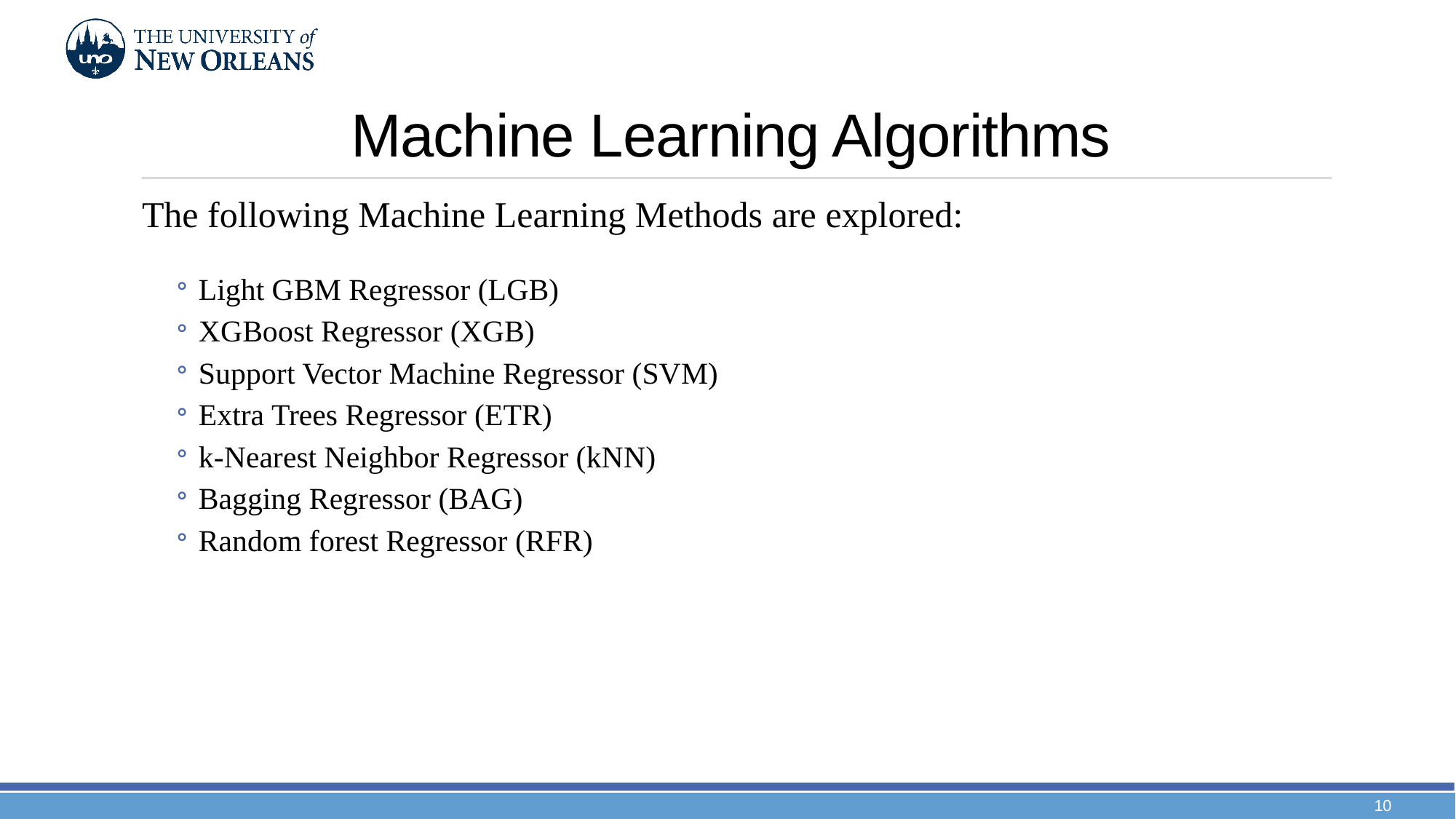

# Machine Learning Algorithms
The following Machine Learning Methods are explored:

Light GBM Regressor (LGB)
XGBoost Regressor (XGB)
Support Vector Machine Regressor (SVM)
Extra Trees Regressor (ETR)
k-Nearest Neighbor Regressor (kNN)
Bagging Regressor (BAG)
Random forest Regressor (RFR)

10